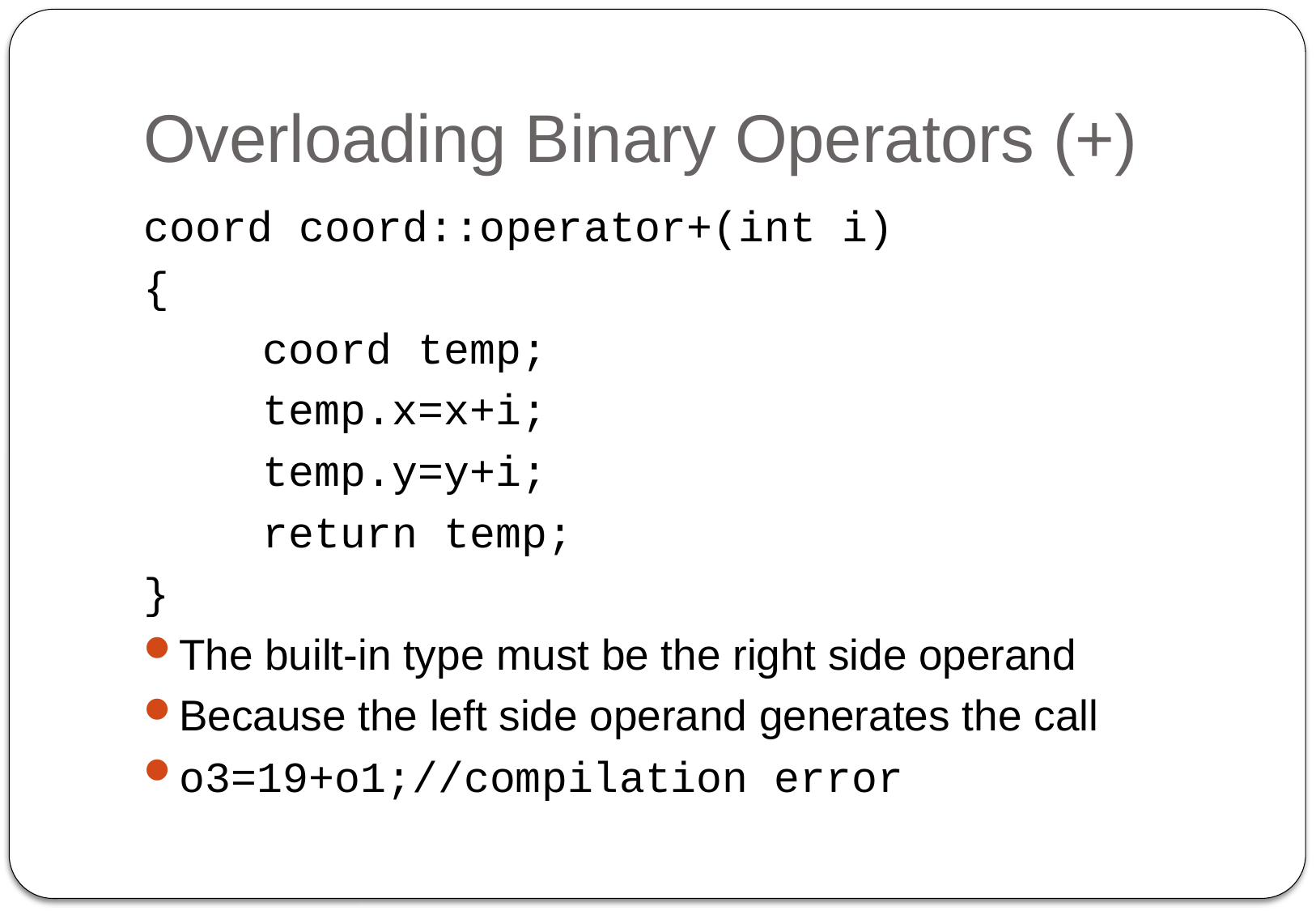

# Overloading Binary Operators (+)
coord coord::operator+(int i)
{
	coord temp;
	temp.x=x+i;
	temp.y=y+i;
	return temp;
}
The built-in type must be the right side operand
Because the left side operand generates the call
o3=19+o1;//compilation error